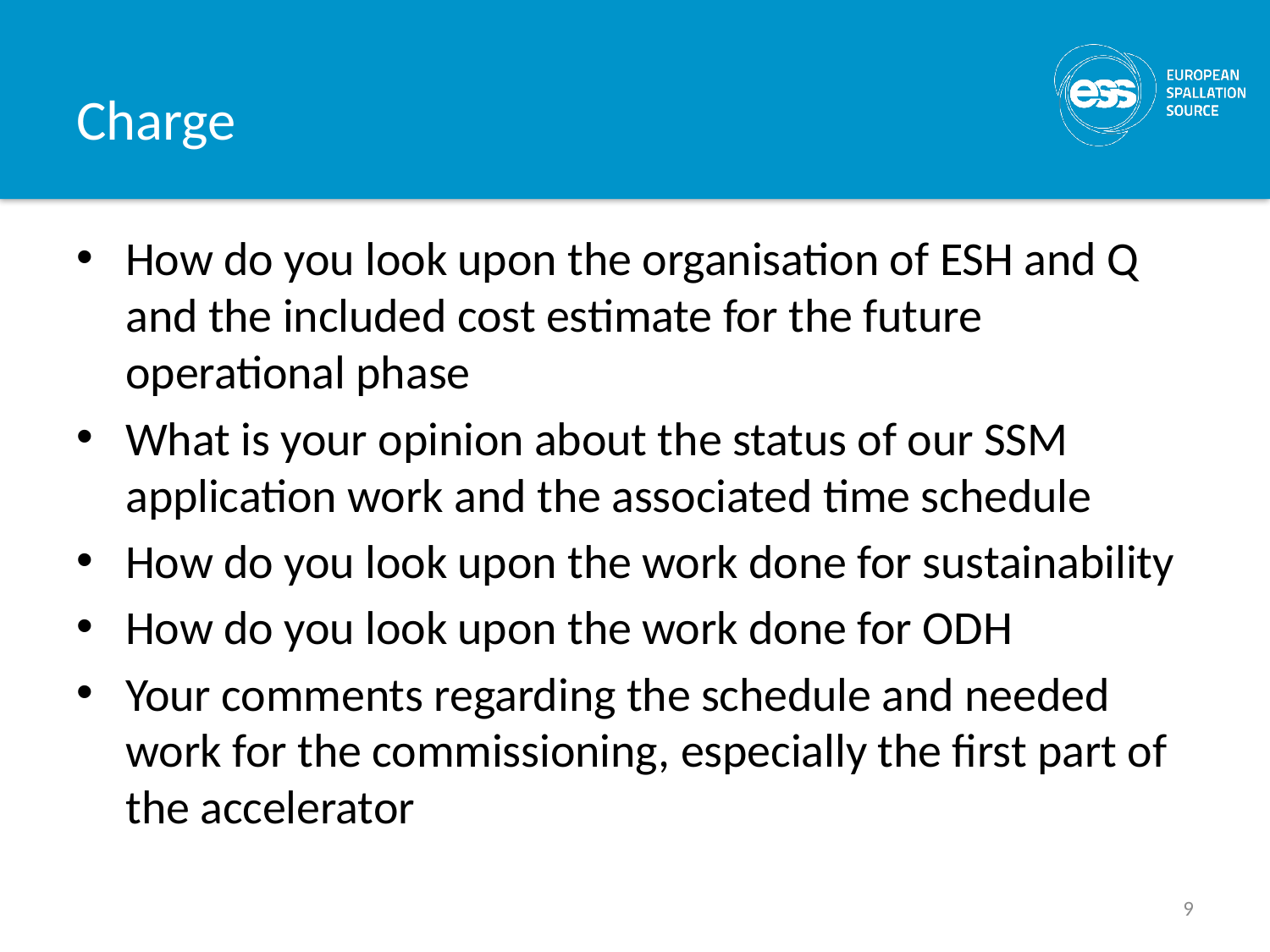

# Charge
How do you look upon the organisation of ESH and Q and the included cost estimate for the future operational phase
What is your opinion about the status of our SSM application work and the associated time schedule
How do you look upon the work done for sustainability
How do you look upon the work done for ODH
Your comments regarding the schedule and needed work for the commissioning, especially the first part of the accelerator

9